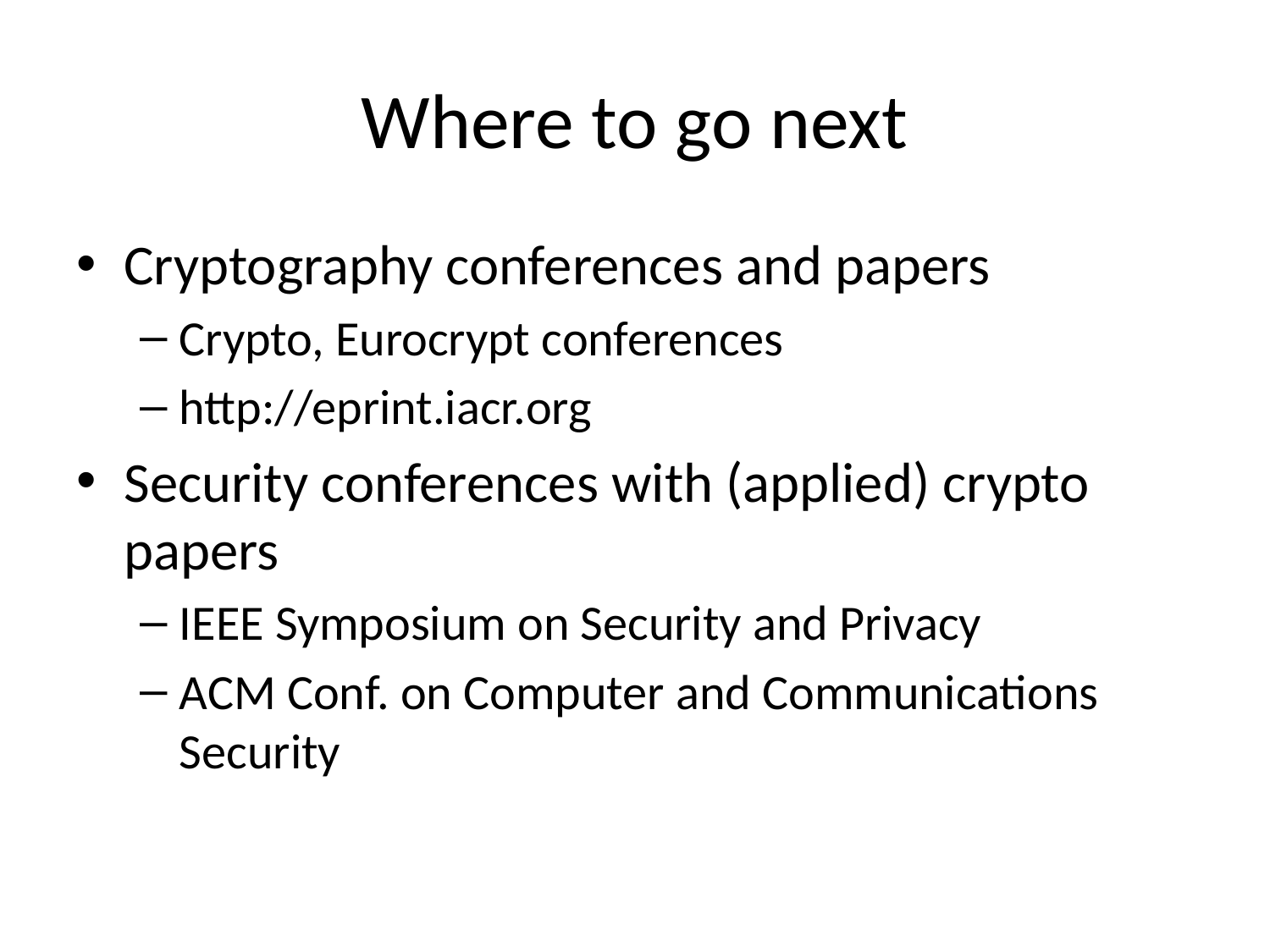

# Where to go next
Cryptography conferences and papers
Crypto, Eurocrypt conferences
http://eprint.iacr.org
Security conferences with (applied) crypto papers
IEEE Symposium on Security and Privacy
ACM Conf. on Computer and Communications Security